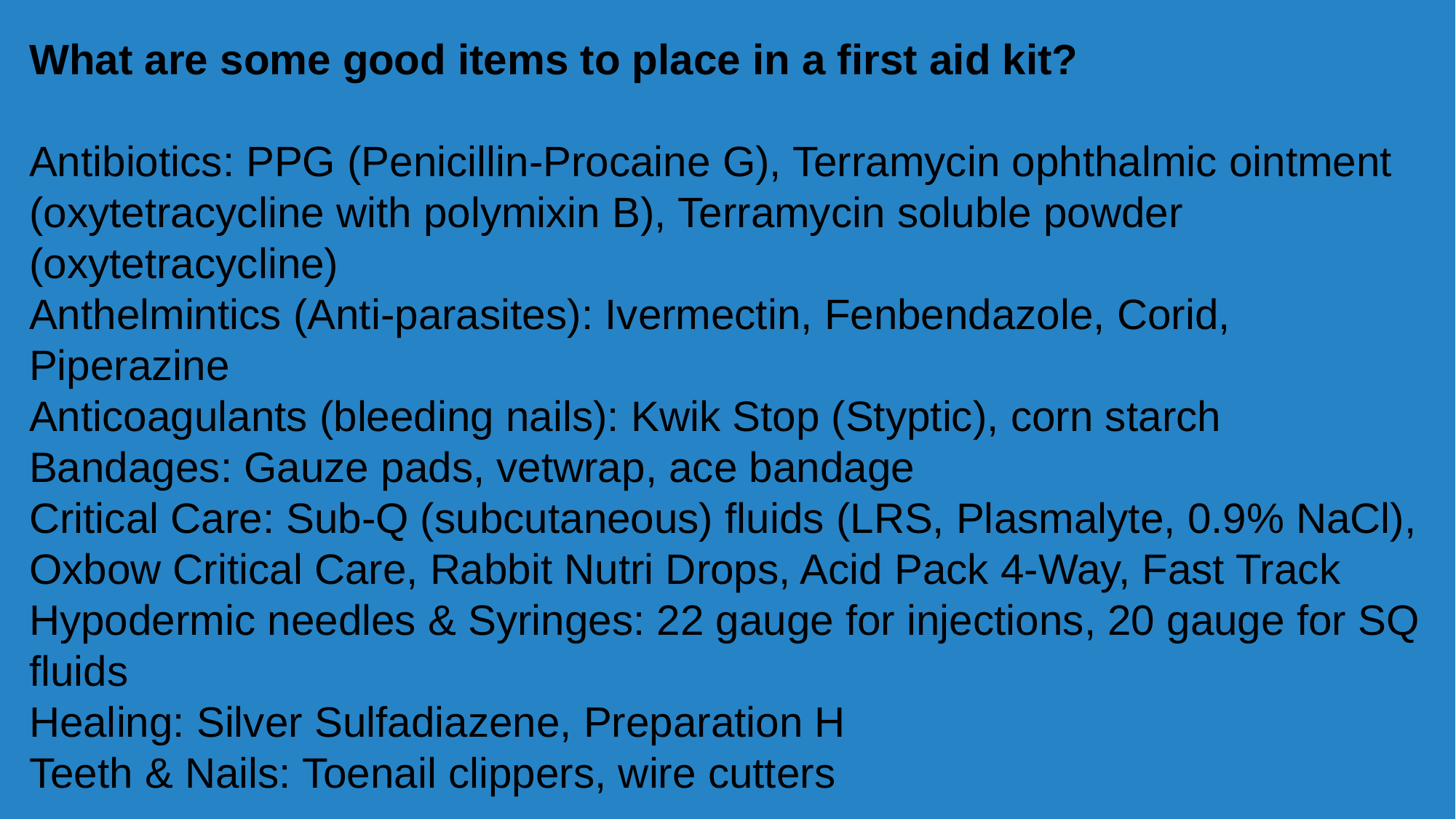

What are some good items to place in a first aid kit?

Antibiotics: PPG (Penicillin-Procaine G), Terramycin ophthalmic ointment (oxytetracycline with polymixin B), Terramycin soluble powder (oxytetracycline)
Anthelmintics (Anti-parasites): Ivermectin, Fenbendazole, Corid, Piperazine
Anticoagulants (bleeding nails): Kwik Stop (Styptic), corn starch
Bandages: Gauze pads, vetwrap, ace bandage
Critical Care: Sub-Q (subcutaneous) fluids (LRS, Plasmalyte, 0.9% NaCl), Oxbow Critical Care, Rabbit Nutri Drops, Acid Pack 4-Way, Fast Track
Hypodermic needles & Syringes: 22 gauge for injections, 20 gauge for SQ fluids
Healing: Silver Sulfadiazene, Preparation H
Teeth & Nails: Toenail clippers, wire cutters